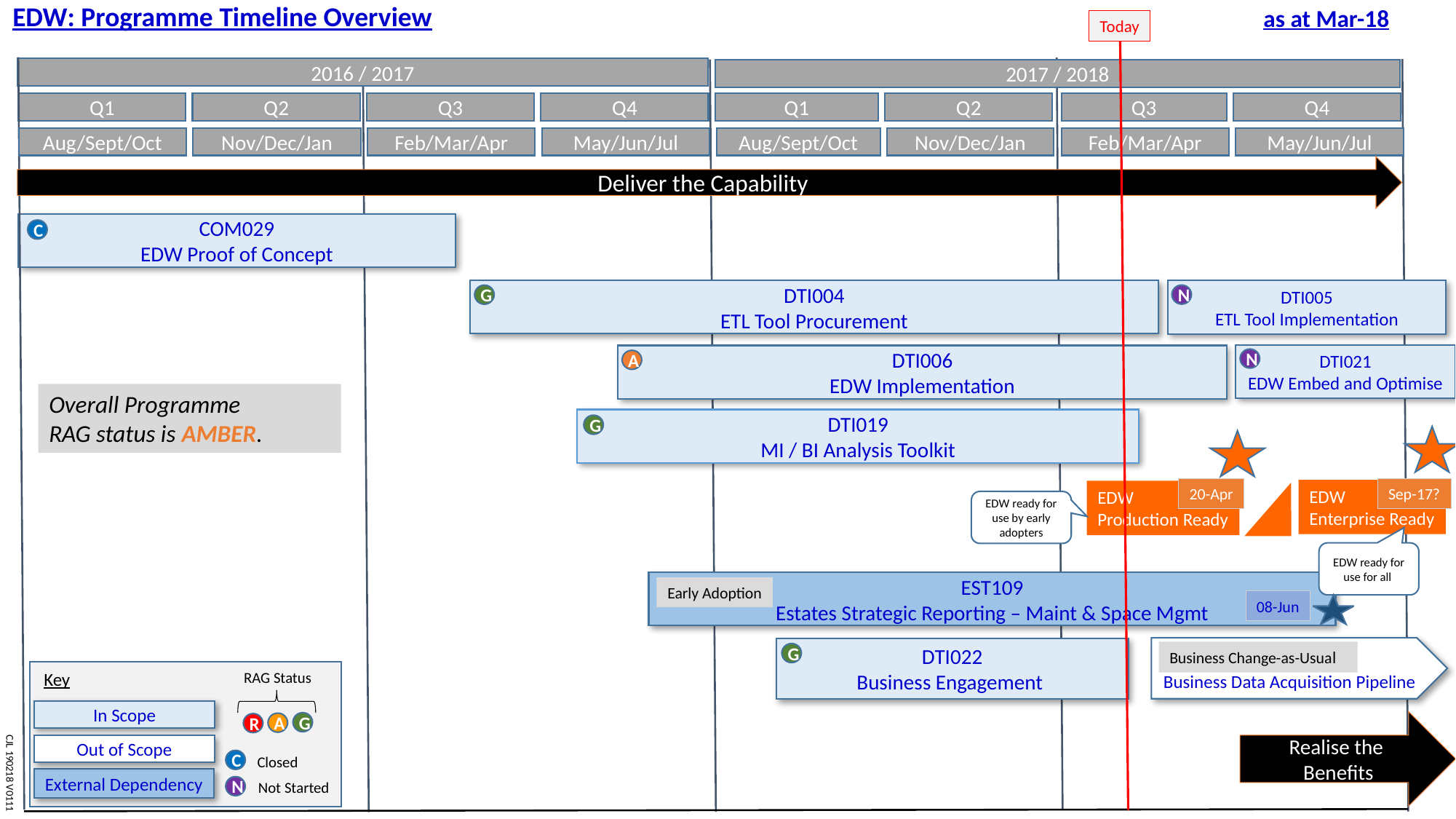

EDW: Programme Timeline Overview
as at Mar-18
Today
2016 / 2017
2017 / 2018
Q1
Q2
Q3
Q4
Q1
Q2
Q3
Q4
Aug/Sept/Oct
Nov/Dec/Jan
Feb/Mar/Apr
May/Jun/Jul
Aug/Sept/Oct
Nov/Dec/Jan
Feb/Mar/Apr
May/Jun/Jul
Deliver the Capability
COM029
EDW Proof of Concept
C
DTI004
ETL Tool Procurement
DTI005
ETL Tool Implementation
N
G
DTI021
EDW Embed and Optimise
DTI006
EDW Implementation
N
A
Overall Programme
RAG status is AMBER.
DTI019
MI / BI Analysis Toolkit
G

Sep-17?
20-Apr
EDW
Enterprise Ready
EDW
Production Ready

EDW ready for use by early adopters
EDW ready for use for all
EST109
Estates Strategic Reporting – Maint & Space Mgmt
Early Adoption
08-Jun

       TBA
Business Data Acquisition Pipeline
DTI022
Business Engagement
Business Change-as-Usual
G

Key
RAG Status
In Scope
Realise the
 Benefits
G
A
R
Out of Scope
Closed
C
CJL 190218 V0111
External Dependency
Not Started
N